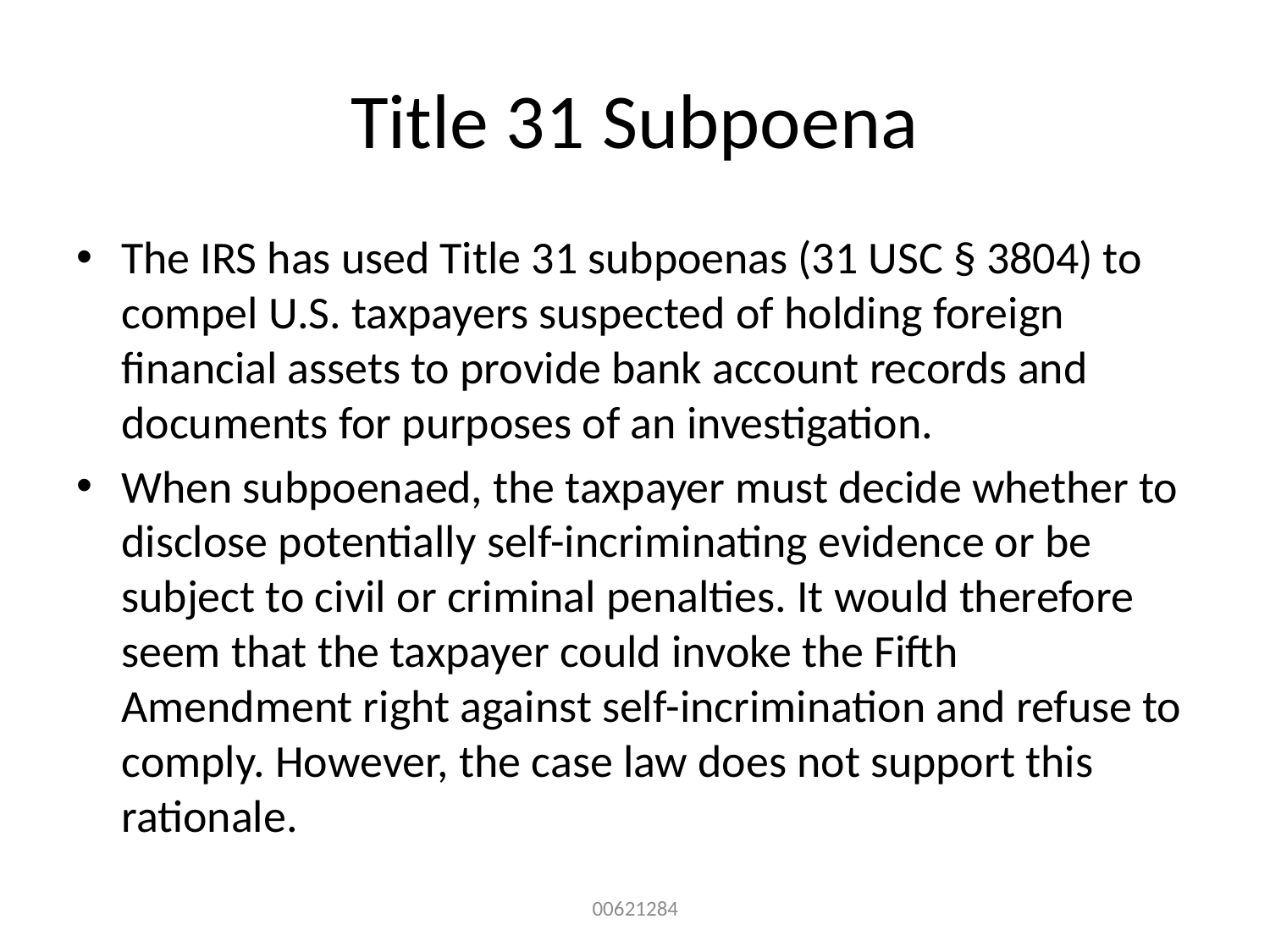

# Title 31 Subpoena
The IRS has used Title 31 subpoenas (31 USC § 3804) to compel U.S. taxpayers suspected of holding foreign financial assets to provide bank account records and documents for purposes of an investigation.
When subpoenaed, the taxpayer must decide whether to disclose potentially self-incriminating evidence or be subject to civil or criminal penalties. It would therefore seem that the taxpayer could invoke the Fifth Amendment right against self-incrimination and refuse to comply. However, the case law does not support this rationale.
00621284